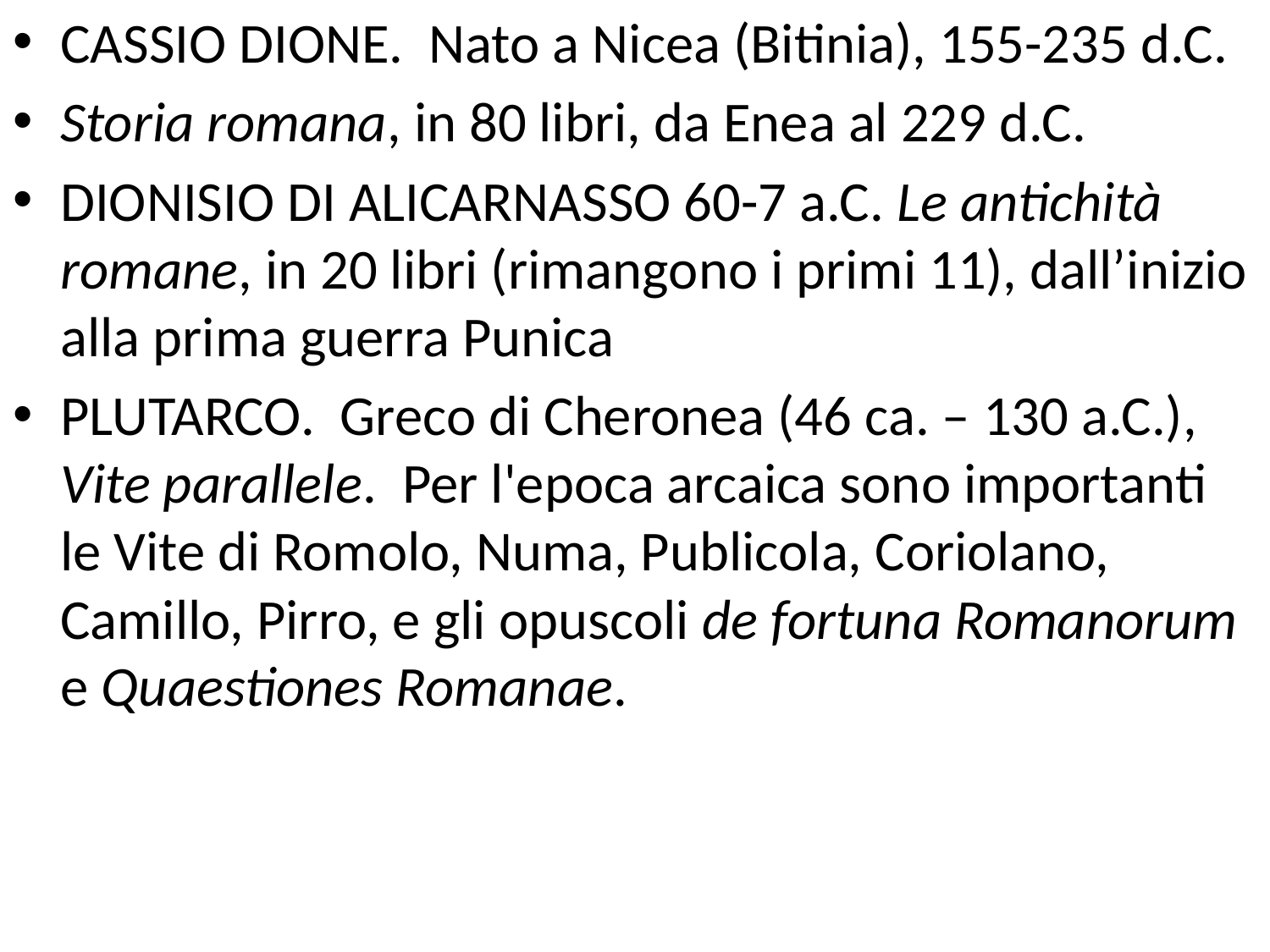

CASSIO DIONE.  Nato a Nicea (Bitinia), 155-235 d.C.
Storia romana, in 80 libri, da Enea al 229 d.C.
DIONISIO DI ALICARNASSO 60-7 a.C. Le antichità romane, in 20 libri (rimangono i primi 11), dall’inizio alla prima guerra Punica
PLUTARCO.  Greco di Cheronea (46 ca. – 130 a.C.), Vite parallele.  Per l'epoca arcaica sono importanti le Vite di Romolo, Numa, Publicola, Coriolano, Camillo, Pirro, e gli opuscoli de fortuna Romanorum e Quaestiones Romanae.

#